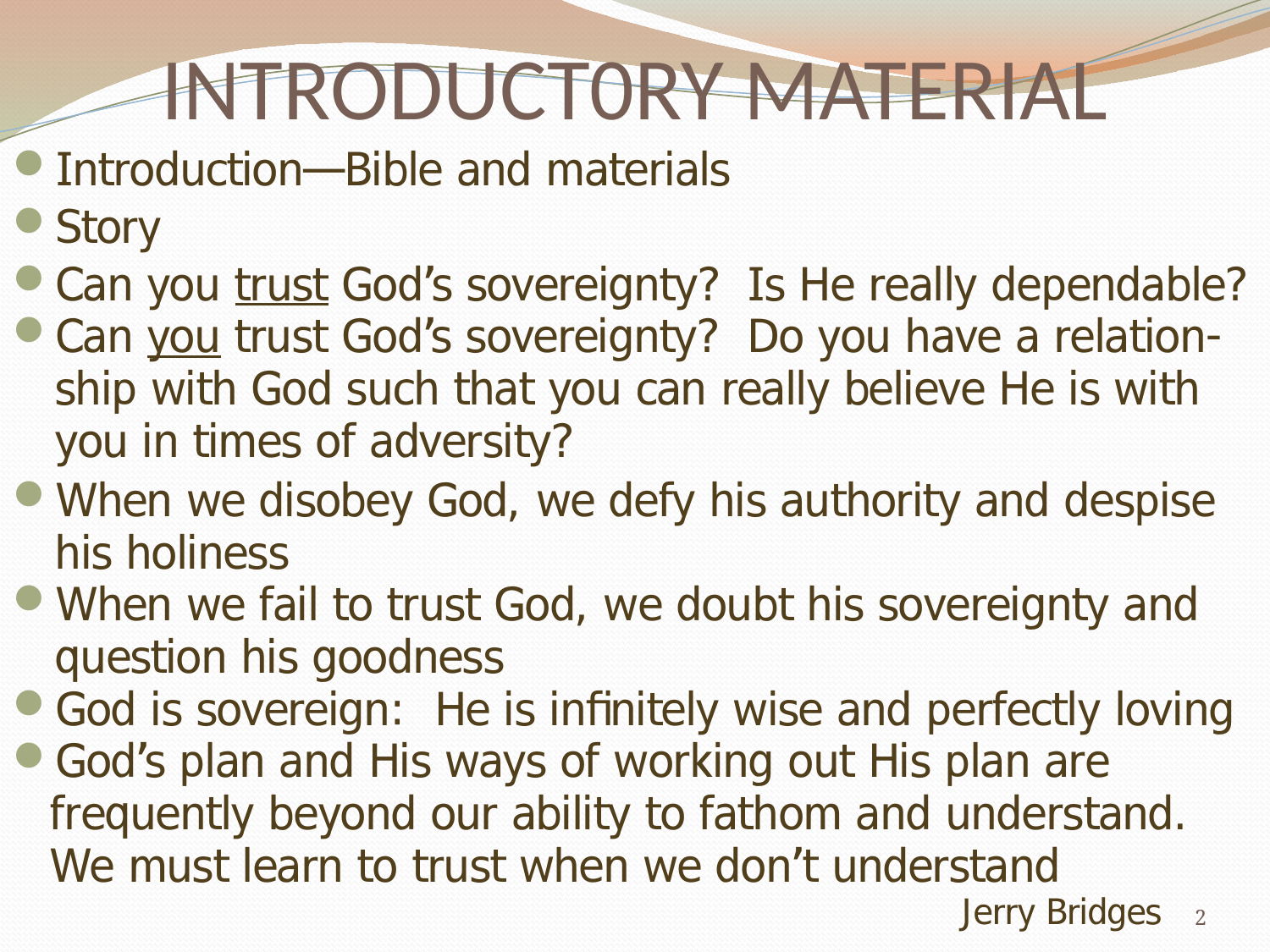

# INTRODUCT0RY MATERIAL
Introduction—Bible and materials
Story
Can you trust God’s sovereignty?  Is He really dependable?
Can you trust God’s sovereignty?  Do you have a relation-
   ship with God such that you can really believe He is with
   you in times of adversity?
When we disobey God, we defy his authority and despise
   his holiness
When we fail to trust God, we doubt his sovereignty and
   question his goodness
God is sovereign:  He is infinitely wise and perfectly loving
God’s plan and His ways of working out His plan are frequently beyond our ability to fathom and understand.  We must learn to trust when we don’t understand
                                                                                      Jerry Bridges
2